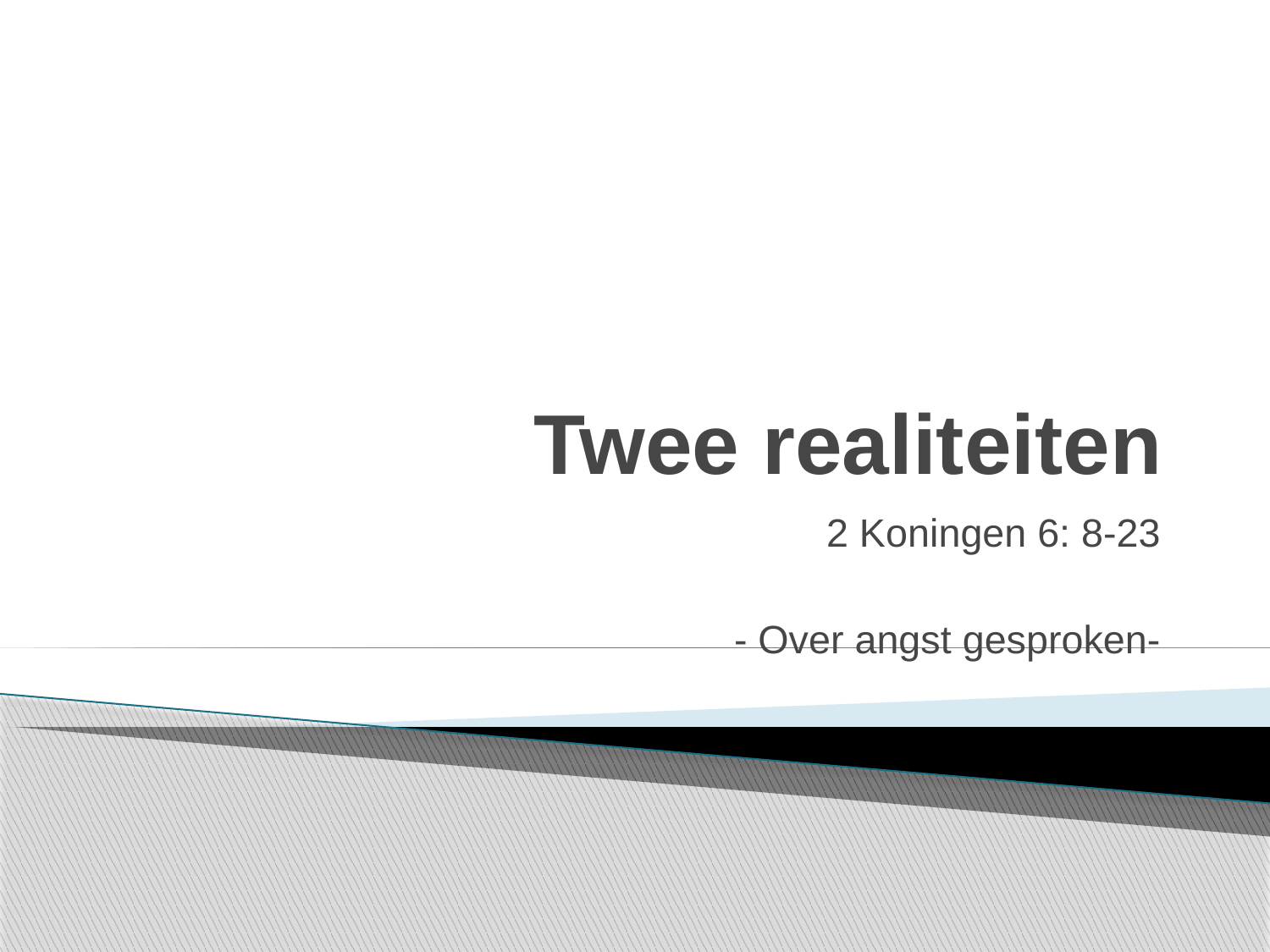

# Twee realiteiten
2 Koningen 6: 8-23

- Over angst gesproken-